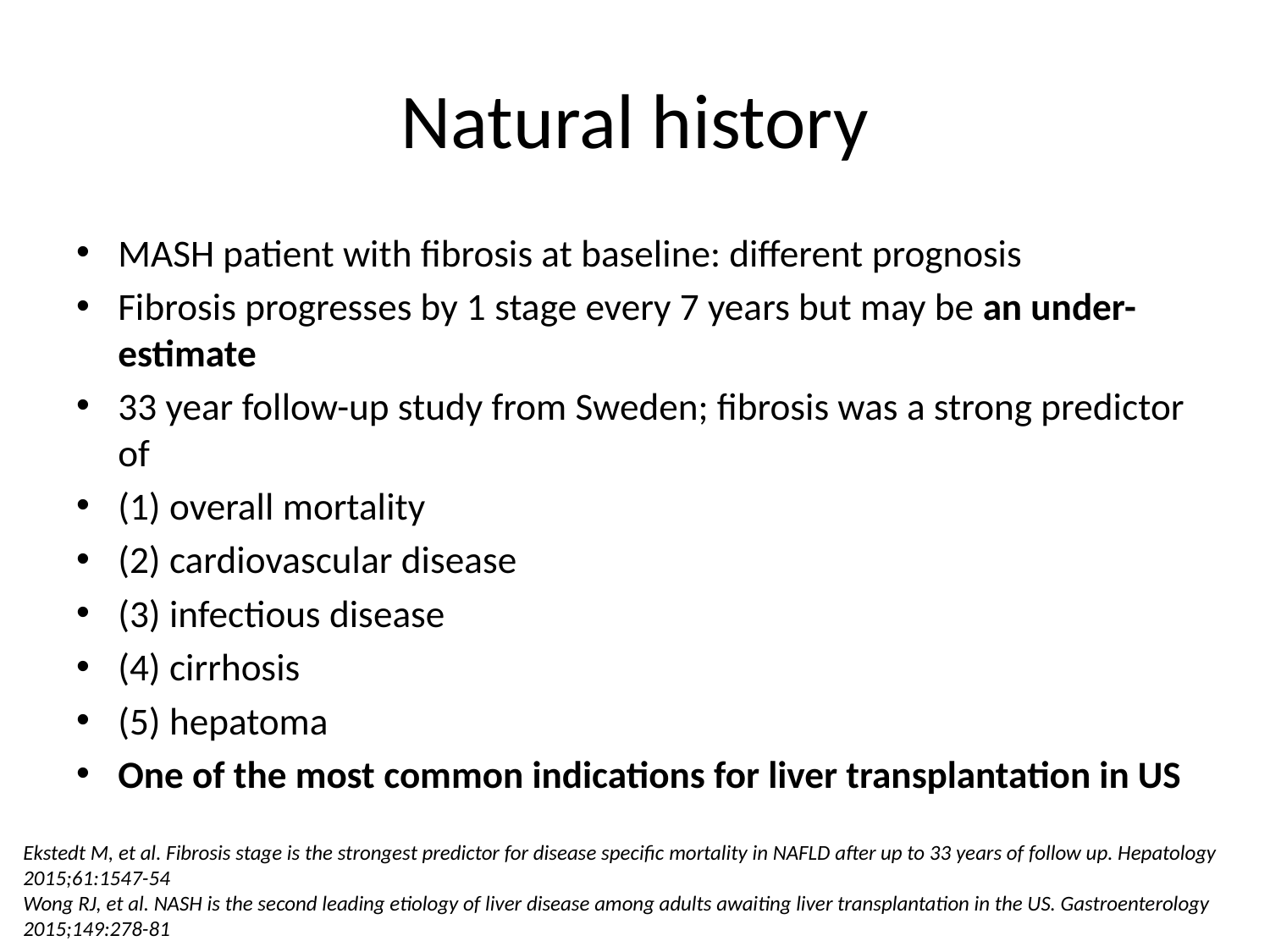

# Natural history
MASH patient with fibrosis at baseline: different prognosis
Fibrosis progresses by 1 stage every 7 years but may be an under-estimate
33 year follow-up study from Sweden; fibrosis was a strong predictor of
(1) overall mortality
(2) cardiovascular disease
(3) infectious disease
(4) cirrhosis
(5) hepatoma
One of the most common indications for liver transplantation in US
Ekstedt M, et al. Fibrosis stage is the strongest predictor for disease specific mortality in NAFLD after up to 33 years of follow up. Hepatology 2015;61:1547-54
Wong RJ, et al. NASH is the second leading etiology of liver disease among adults awaiting liver transplantation in the US. Gastroenterology 2015;149:278-81